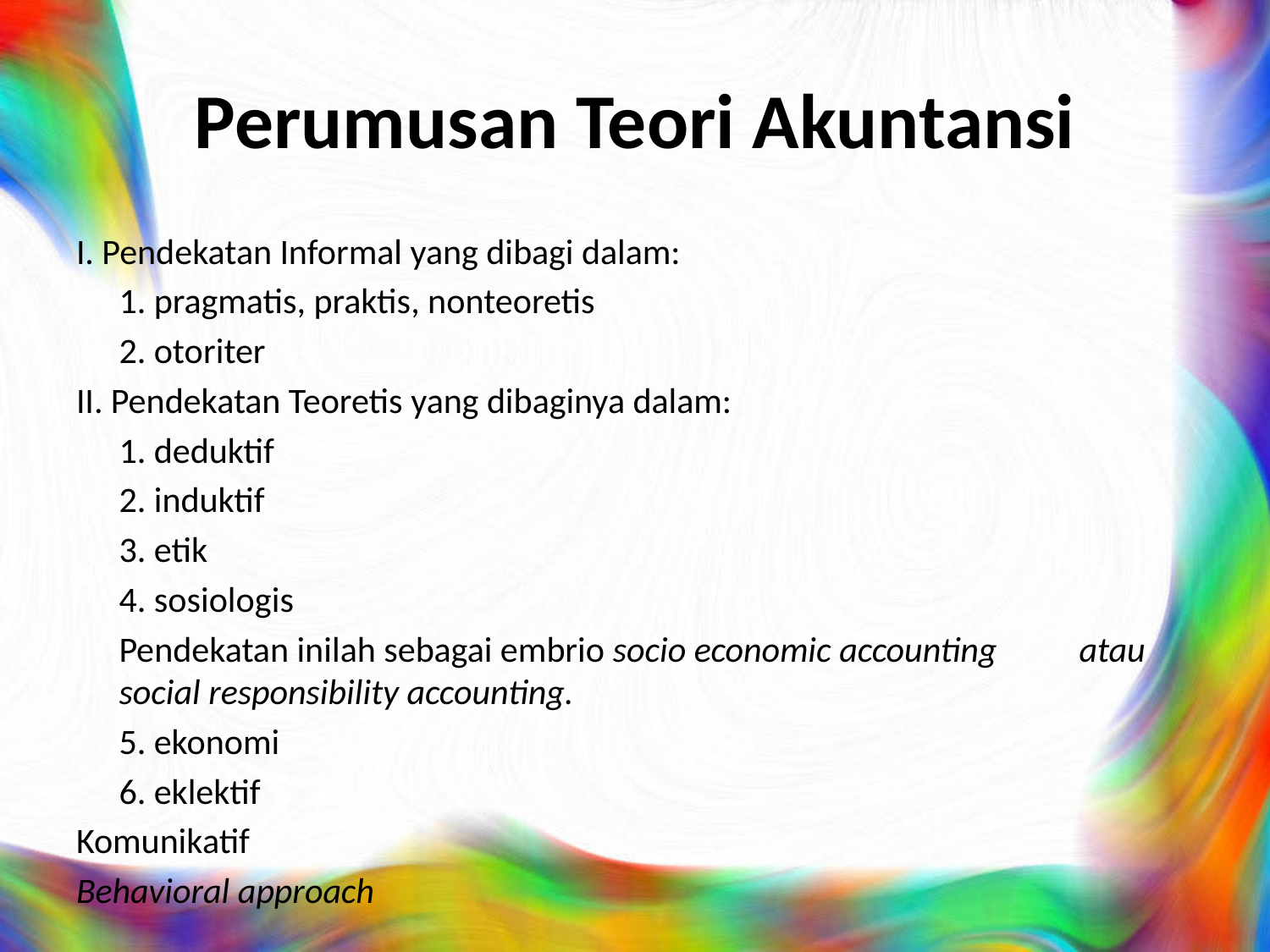

# Perumusan Teori Akuntansi
I. Pendekatan Informal yang dibagi dalam:
	1. pragmatis, praktis, nonteoretis
	2. otoriter
II. Pendekatan Teoretis yang dibaginya dalam:
	1. deduktif
	2. induktif
	3. etik
	4. sosiologis
	Pendekatan inilah sebagai embrio socio economic accounting 	atau social responsibility accounting.
	5. ekonomi
	6. eklektif
Komunikatif
Behavioral approach